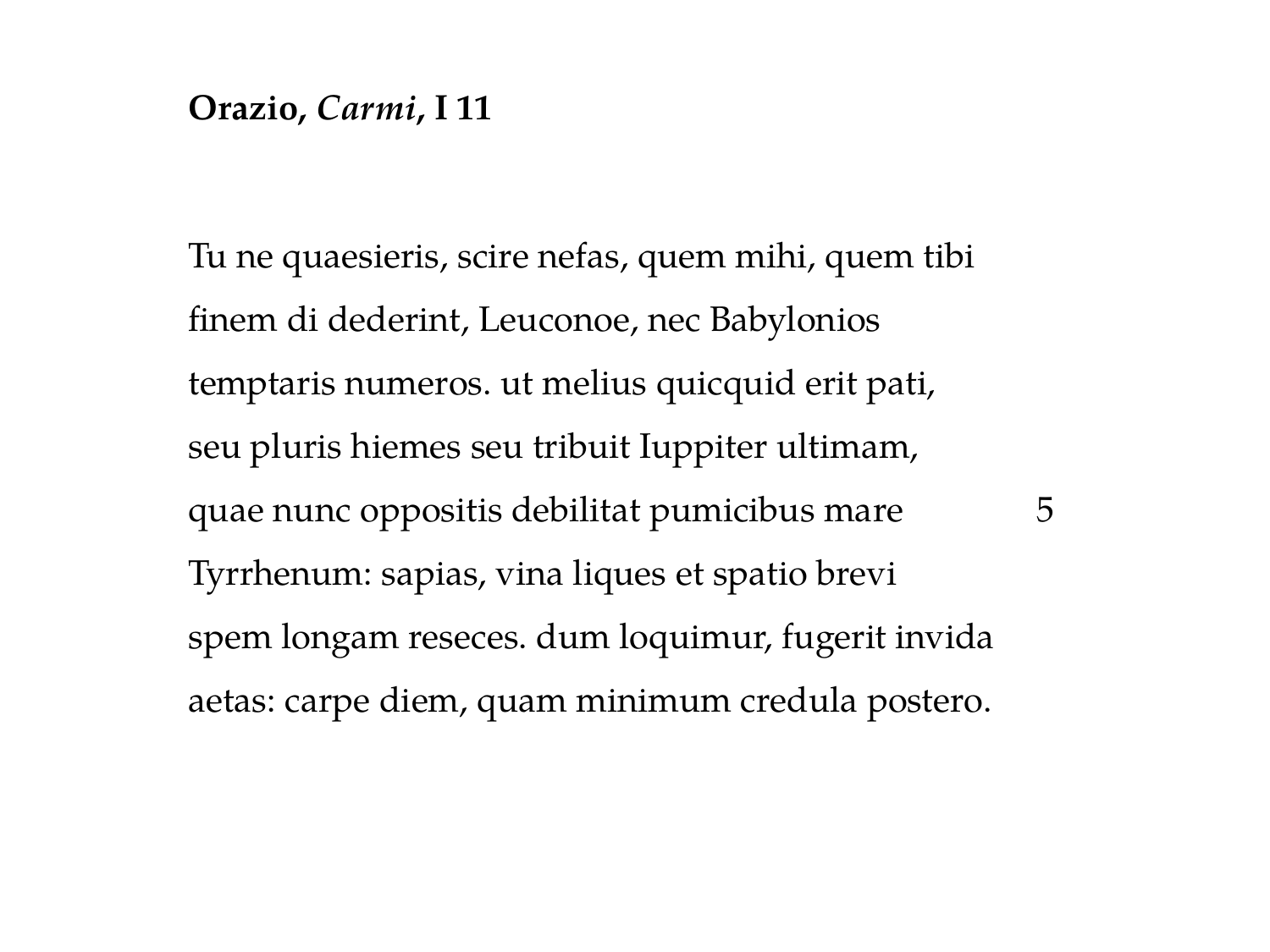

Orazio, Carmi, I 11

Tu ne quaesieris, scire nefas, quem mihi, quem tibi
finem di dederint, Leuconoe, nec Babylonios
temptaris numeros. ut melius quicquid erit pati,
seu pluris hiemes seu tribuit Iuppiter ultimam,
quae nunc oppositis debilitat pumicibus mare               5
Tyrrhenum: sapias, vina liques et spatio brevi
spem longam reseces. dum loquimur, fugerit invida
aetas: carpe diem, quam minimum credula postero.